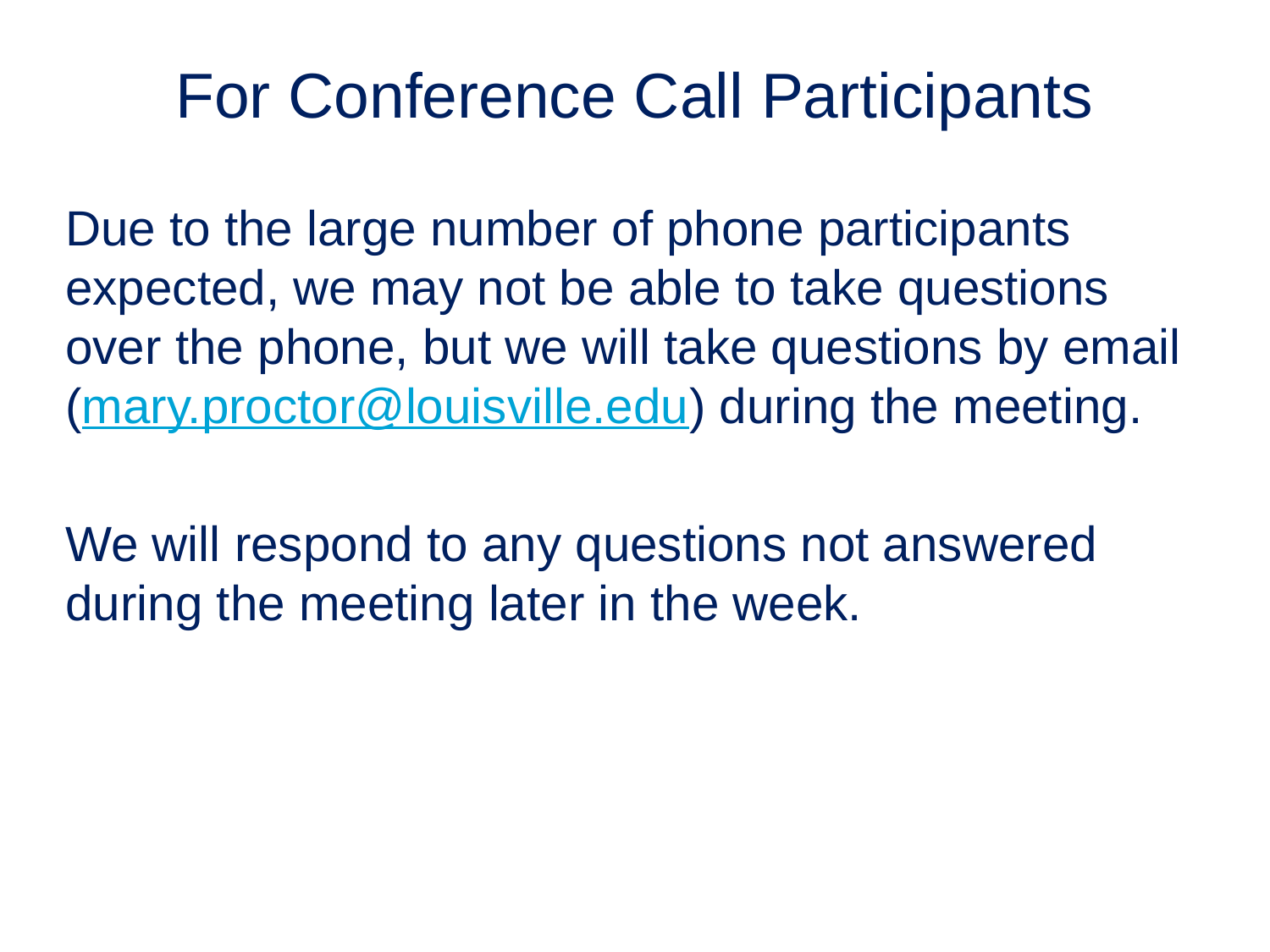

# For Conference Call Participants
Due to the large number of phone participants expected, we may not be able to take questions over the phone, but we will take questions by email (mary.proctor@louisville.edu) during the meeting.

We will respond to any questions not answered during the meeting later in the week.
2